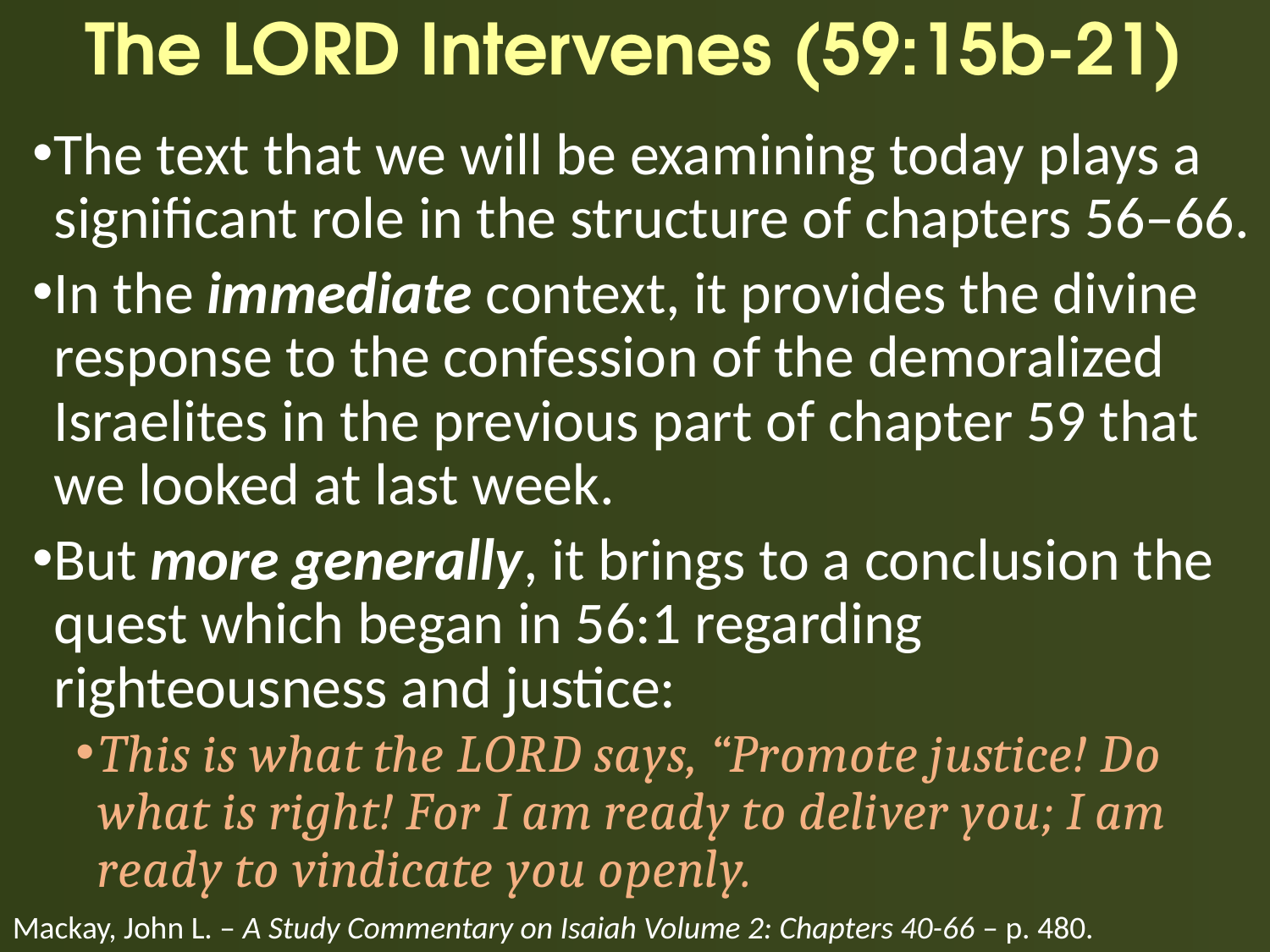

# The LORD Intervenes (59:15b-21)
The text that we will be examining today plays a significant role in the structure of chapters 56–66.
In the immediate context, it provides the divine response to the confession of the demoralized Israelites in the previous part of chapter 59 that we looked at last week.
But more generally, it brings to a conclusion the quest which began in 56:1 regarding righteousness and justice:
This is what the LORD says, “Promote justice! Do what is right! For I am ready to deliver you; I am ready to vindicate you openly.

Mackay, John L. – A Study Commentary on Isaiah Volume 2: Chapters 40-66 – p. 480.